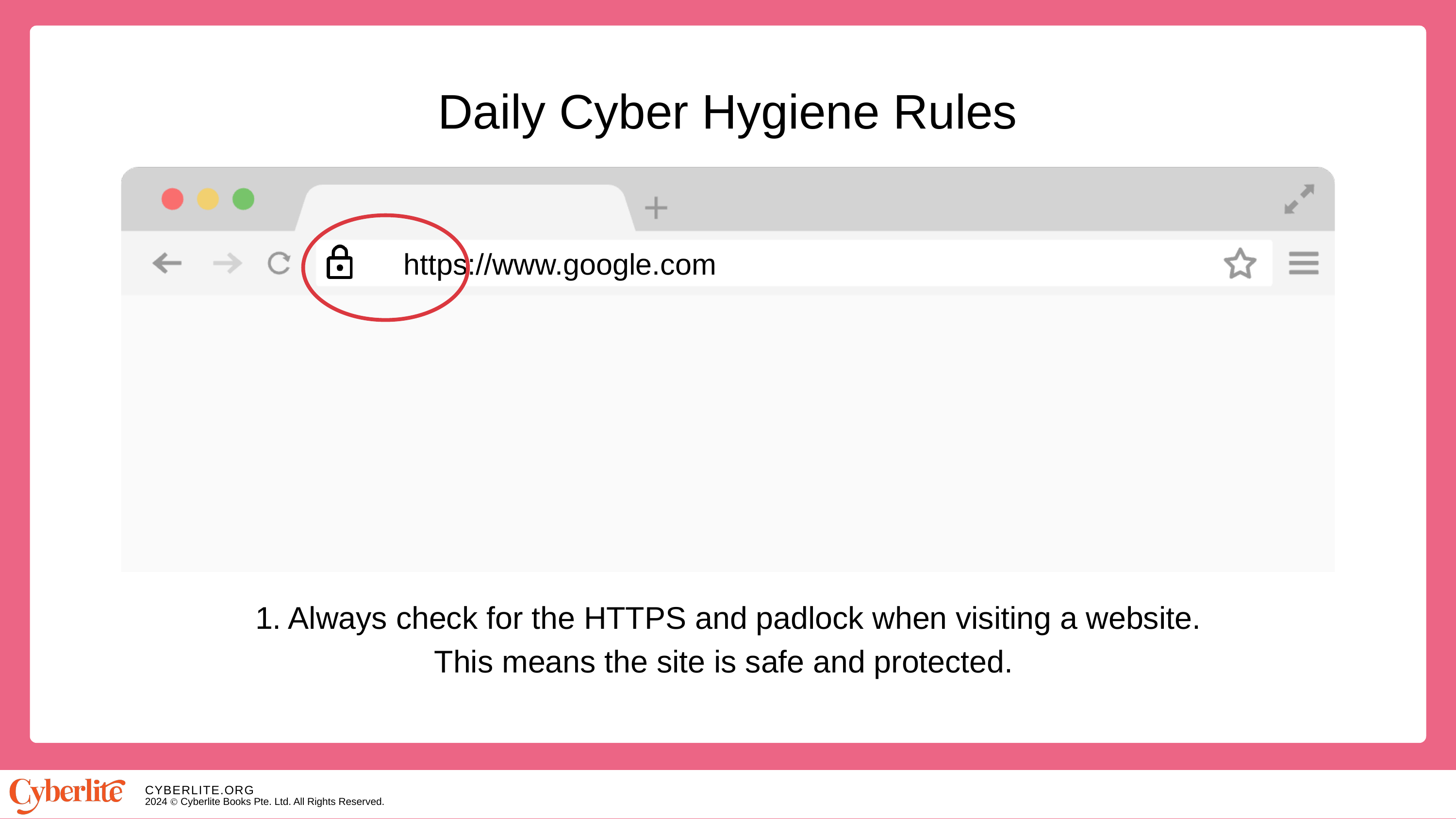

Daily Cyber Hygiene Rules

https://www.google.com

1. Always check for the HTTPS and padlock when visiting a website.
This means the site is safe and protected.